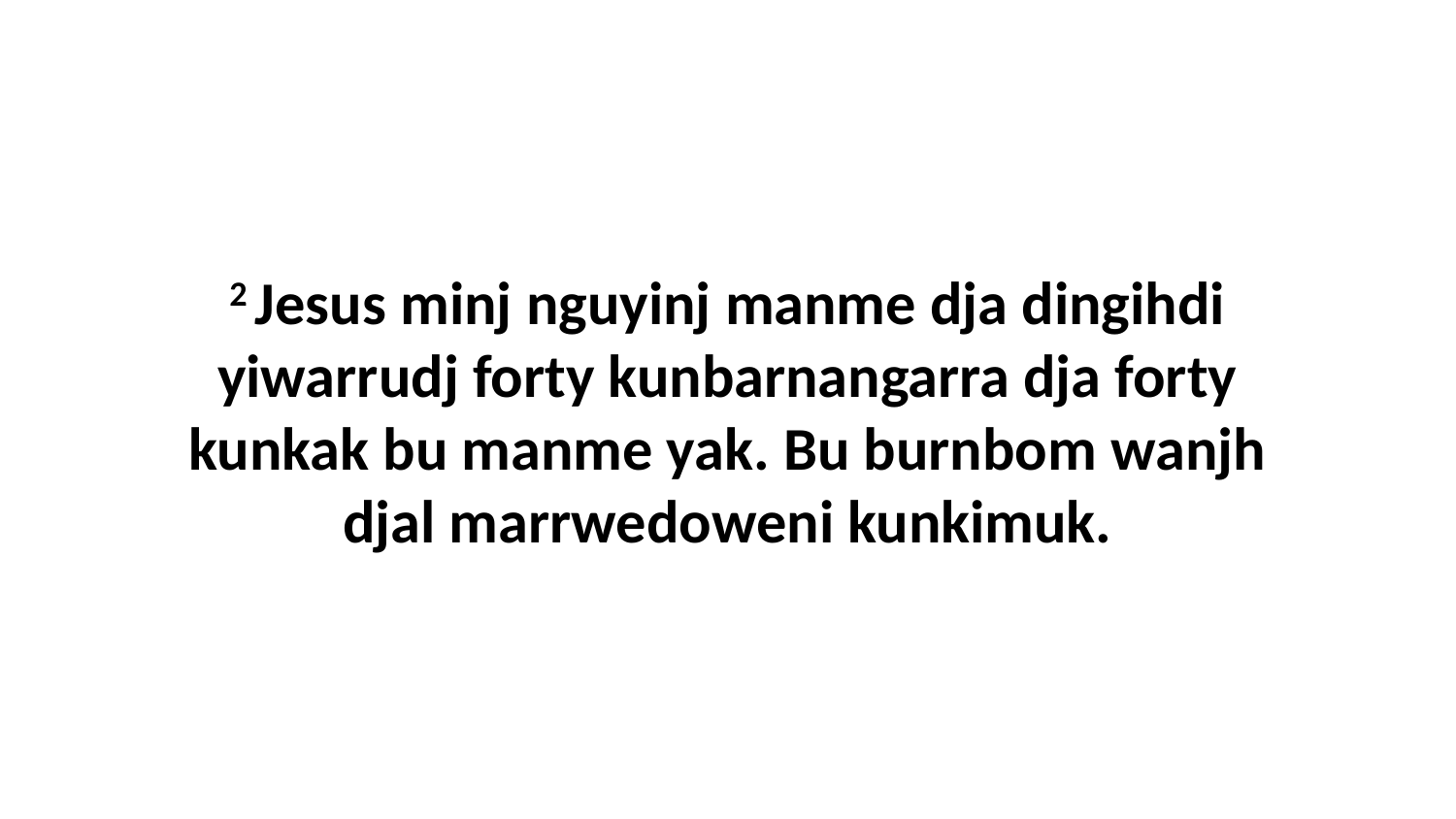

2 Jesus minj nguyinj manme dja dingihdi yiwarrudj forty kunbarnangarra dja forty kunkak bu manme yak. Bu burnbom wanjh djal marrwedoweni kunkimuk.